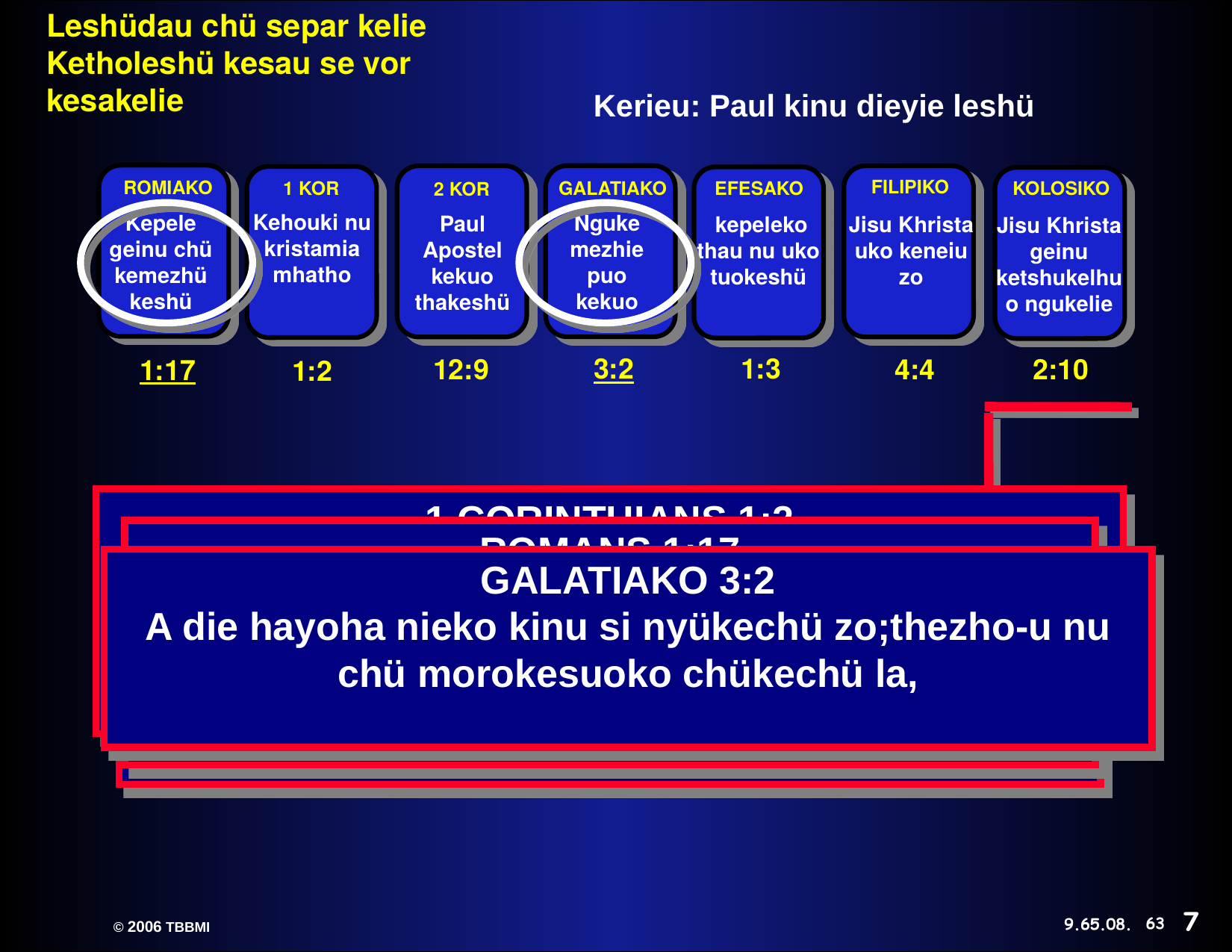

Kerieu: Paul kinu dieyie leshü

ROMIAKO
Kepele geinu chü kemezhü keshü
1:17

GALATIAKO
Ngukemezhie puo kekuo

3:2

2 KOR
Paul Apostel kekuo thakeshü

12:9

FILIPIKO
Jisu Khrista uko keneiu zo

4:4

1 KOR
Kehouki nu kristamia mhatho

1:2

EFESAKO
 kepeleko thau nu uko tuokeshü

1:3

KOLOSIKO
Jisu Khrista geinu ketshukelhuo ngukelie

2:10

1 CORINTHIANS 1:2
To the church of God in Corinth, to those sanctified in Christ Jesus and called to be holy, together with all those everywhere who call on the name of our Lord Jesus Christ--their Lord and ours: (NIV)‏
2 CORINTHIANS 12:9
But He said to me, “My grace is sufficient for you, for my power is made perfect in weakness.”  Therefore I will boast all the more gladly about my weaknesses, so that Christ's power may rest on me. (NIV)‏
ROMANS 1:17
For in the gospel a righteousness from God is revealed, a righteousness that is by faith from first to last, just as it is written: "The righteous will live by faith” (NIV).‏
EPHESIANS 1:3
Praise be to the God and Father of our Lord Jesus Christ, who has blessed us in the heavenly realms with every spiritual blessing in Christ. (NIV)‏
GALATIAKO 3:2
A die hayoha nieko kinu si nyükechü zo;thezho-u nu chü morokesuoko chükechü la,
COLOSSIANS 2:10
…and you have been given fullness in Christ, who is the head over every power and authority (NIV).‏
PHILIPPIANS 4:4
Rejoice in the Lord always.
I will say it again: Rejoice!

7
63